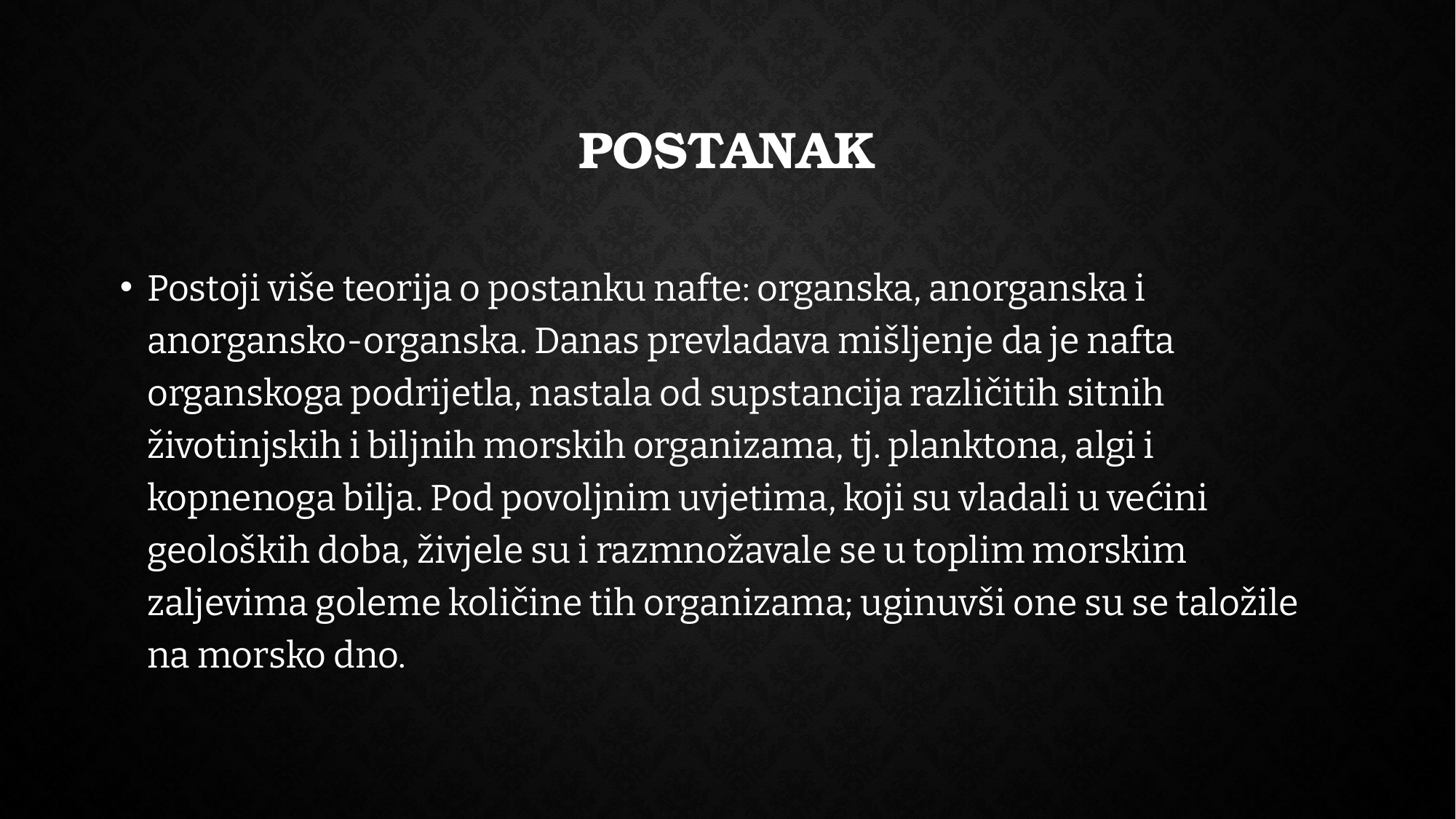

# postanak
Postoji više teorija o postanku nafte: organska, anorganska i anorgansko-organska. Danas prevladava mišljenje da je nafta organskoga podrijetla, nastala od supstancija različitih sitnih životinjskih i biljnih morskih organizama, tj. planktona, algi i kopnenoga bilja. Pod povoljnim uvjetima, koji su vladali u većini geoloških doba, živjele su i razmnožavale se u toplim morskim zaljevima goleme količine tih organizama; uginuvši one su se taložile na morsko dno.